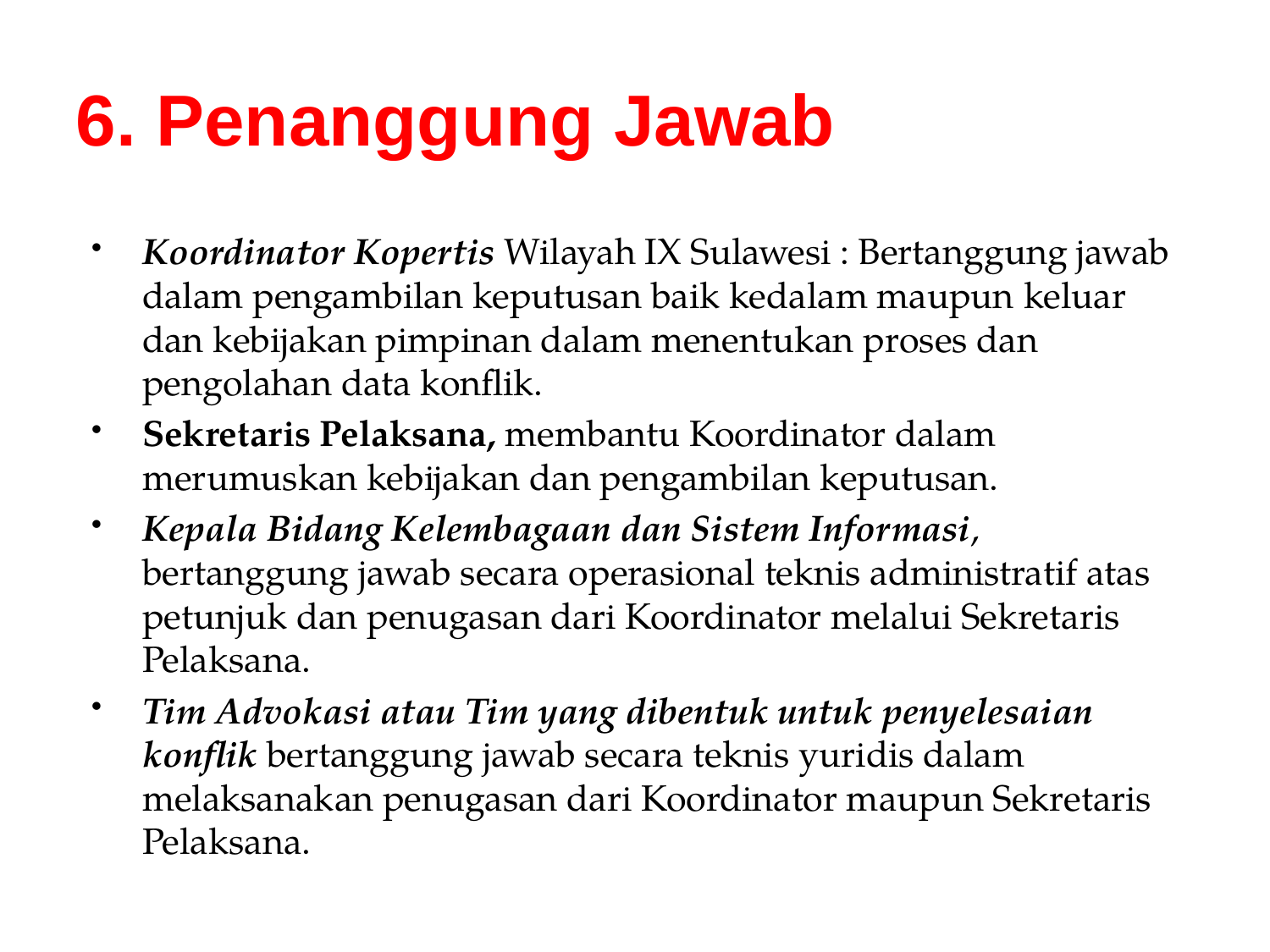

# 6. Penanggung Jawab
Koordinator Kopertis Wilayah IX Sulawesi : Bertanggung jawab dalam pengambilan keputusan baik kedalam maupun keluar dan kebijakan pimpinan dalam menentukan proses dan pengolahan data konflik.
Sekretaris Pelaksana, membantu Koordinator dalam merumuskan kebijakan dan pengambilan keputusan.
Kepala Bidang Kelembagaan dan Sistem Informasi, bertanggung jawab secara operasional teknis administratif atas petunjuk dan penugasan dari Koordinator melalui Sekretaris Pelaksana.
Tim Advokasi atau Tim yang dibentuk untuk penyelesaian konflik bertanggung jawab secara teknis yuridis dalam melaksanakan penugasan dari Koordinator maupun Sekretaris Pelaksana.